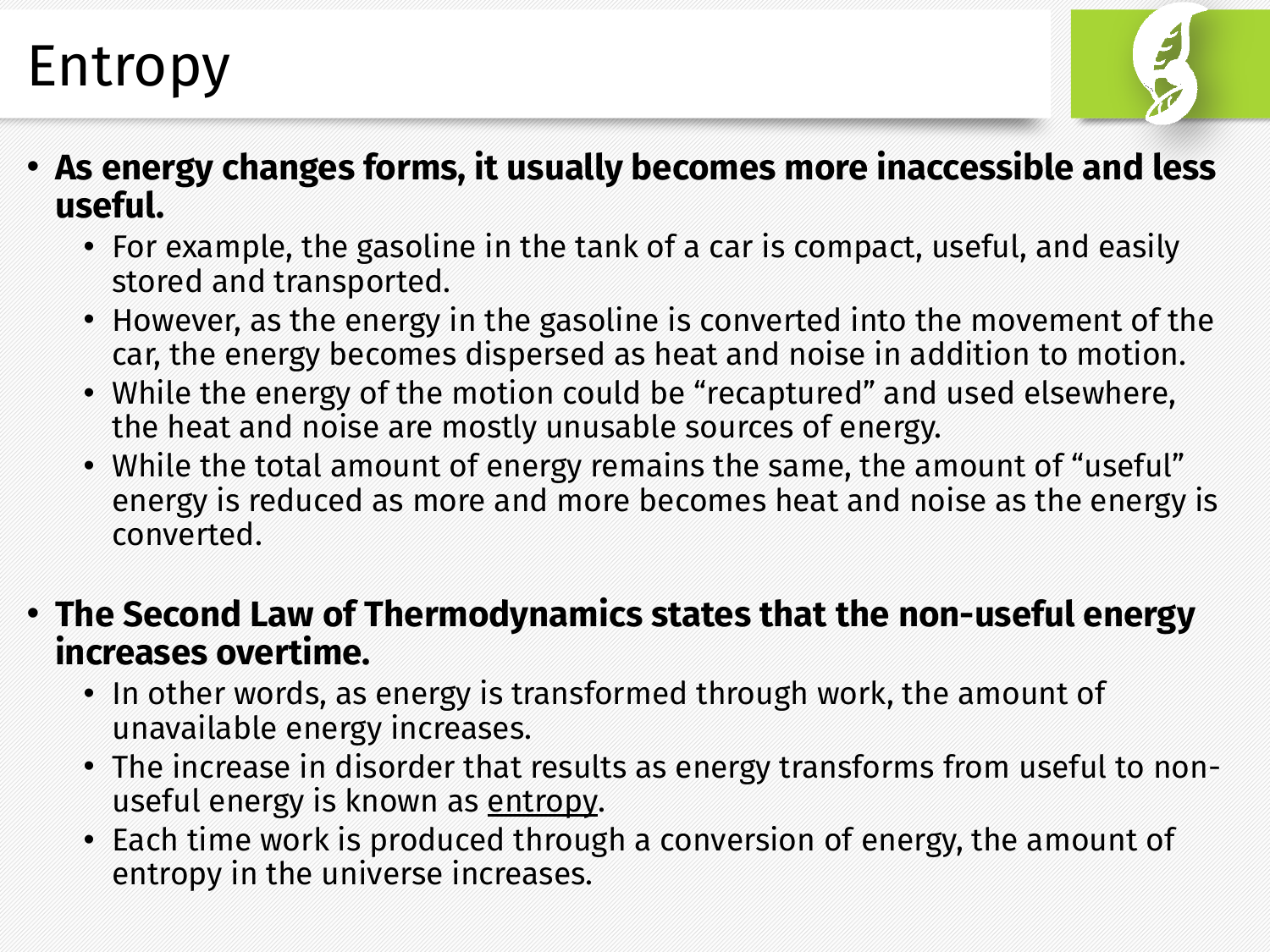

# Entropy
As energy changes forms, it usually becomes more inaccessible and less useful.
For example, the gasoline in the tank of a car is compact, useful, and easily stored and transported.
However, as the energy in the gasoline is converted into the movement of the car, the energy becomes dispersed as heat and noise in addition to motion.
While the energy of the motion could be “recaptured” and used elsewhere, the heat and noise are mostly unusable sources of energy.
While the total amount of energy remains the same, the amount of “useful” energy is reduced as more and more becomes heat and noise as the energy is converted.
The Second Law of Thermodynamics states that the non-useful energy increases overtime.
In other words, as energy is transformed through work, the amount of unavailable energy increases.
The increase in disorder that results as energy transforms from useful to non-useful energy is known as entropy.
Each time work is produced through a conversion of energy, the amount of entropy in the universe increases.